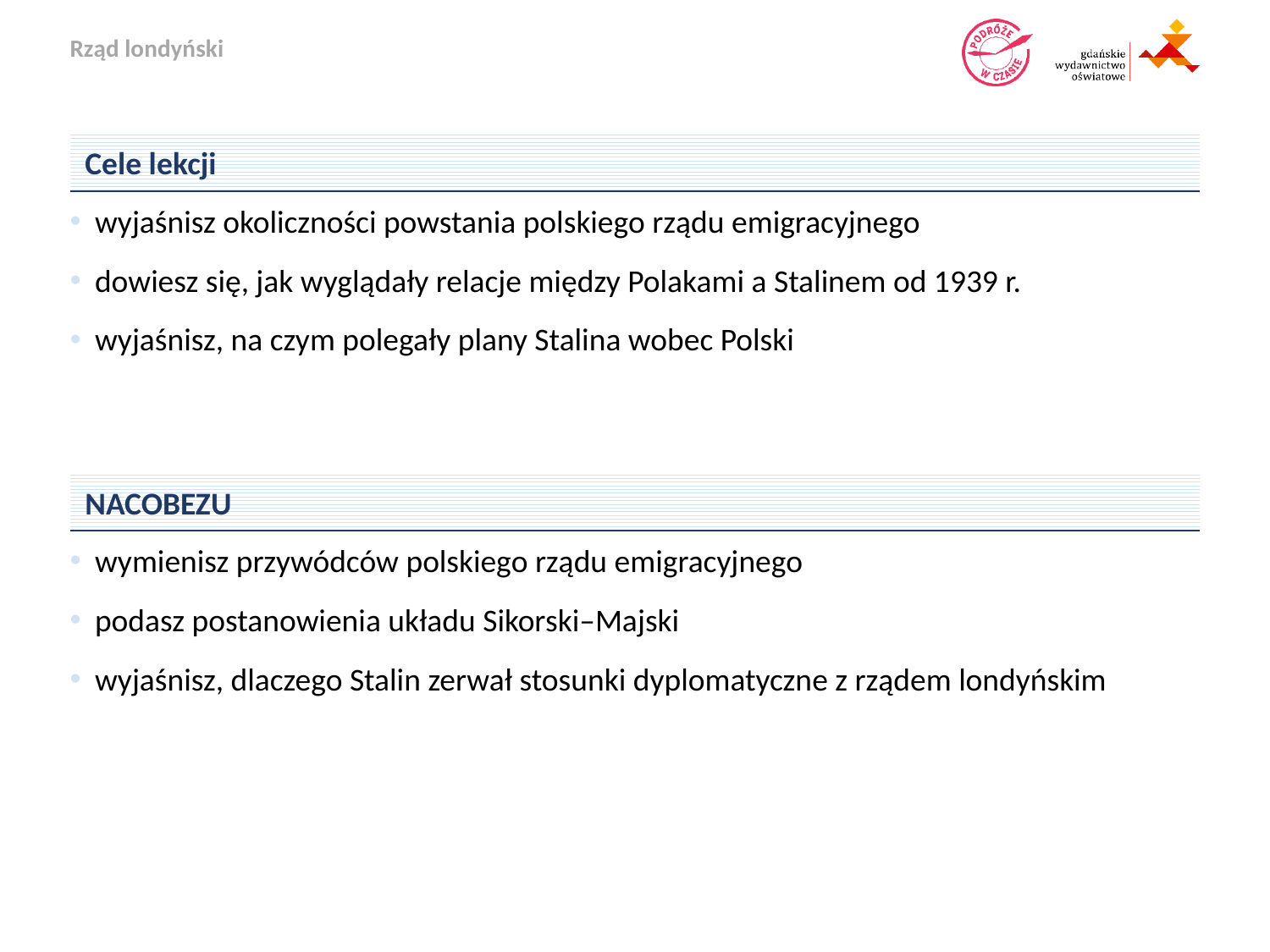

Cele lekcji
wyjaśnisz okoliczności powstania polskiego rządu emigracyjnego
dowiesz się, jak wyglądały relacje między Polakami a Stalinem od 1939 r.
wyjaśnisz, na czym polegały plany Stalina wobec Polski
NACOBEZU
wymienisz przywódców polskiego rządu emigracyjnego
podasz postanowienia układu Sikorski–Majski
wyjaśnisz, dlaczego Stalin zerwał stosunki dyplomatyczne z rządem londyńskim